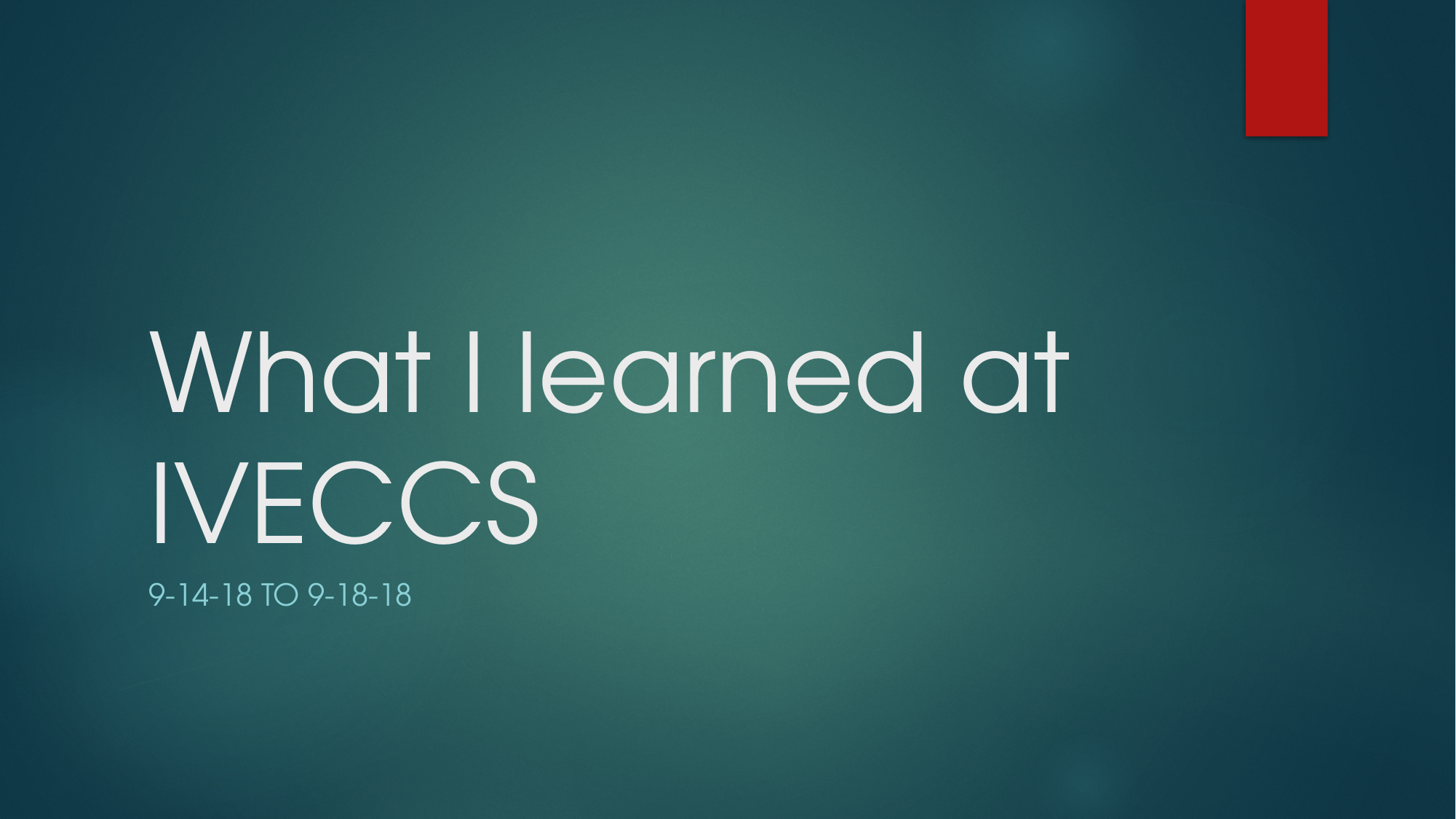

# What I learned at IVECCS
9-14-18 to 9-18-18